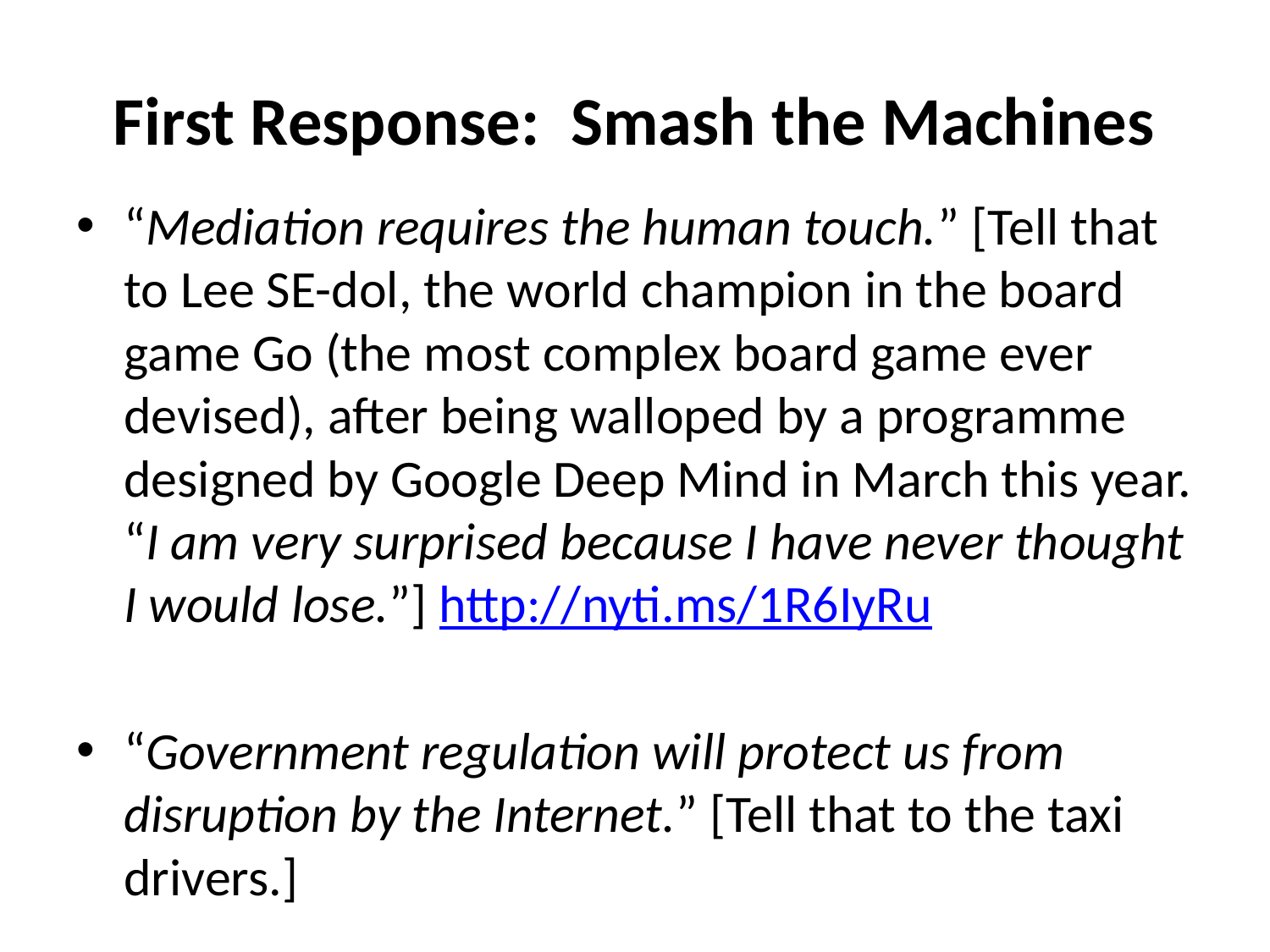

# First Response:  Smash the Machines
“Mediation requires the human touch.” [Tell that to Lee SE-dol, the world champion in the board game Go (the most complex board game ever devised), after being walloped by a programme designed by Google Deep Mind in March this year. “I am very surprised because I have never thought I would lose.”] http://nyti.ms/1R6IyRu

“Government regulation will protect us from disruption by the Internet.” [Tell that to the taxi drivers.]